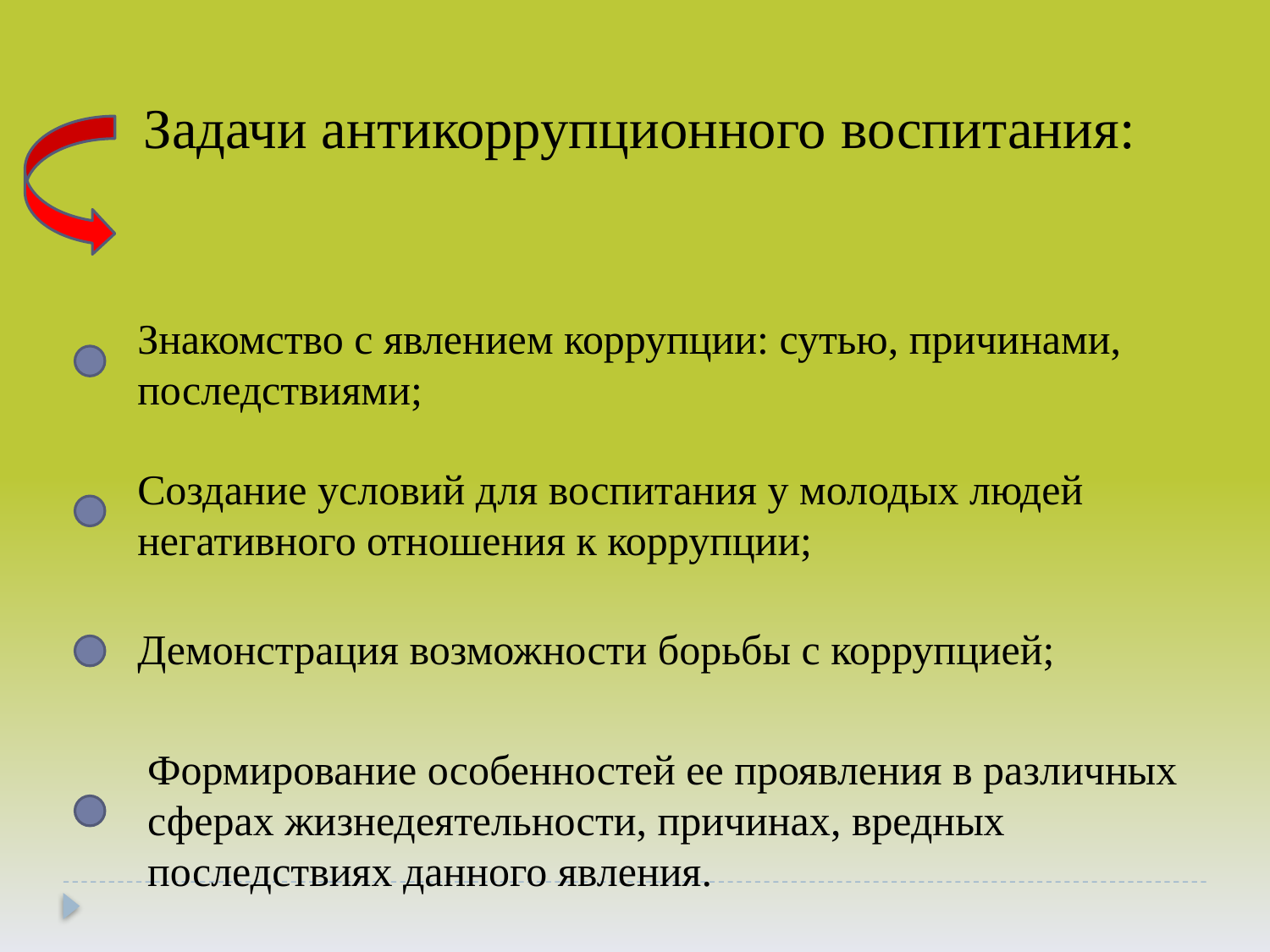

Задачи антикоррупционного воспитания:

Знакомство с явлением коррупции: сутью, причинами, последствиями;

Создание условий для воспитания у молодых людей негативного отношения к коррупции;

Демонстрация возможности борьбы с коррупцией;

Формирование особенностей ее проявления в различных сферах жизнедеятельности, причинах, вредных последствиях данного явления.